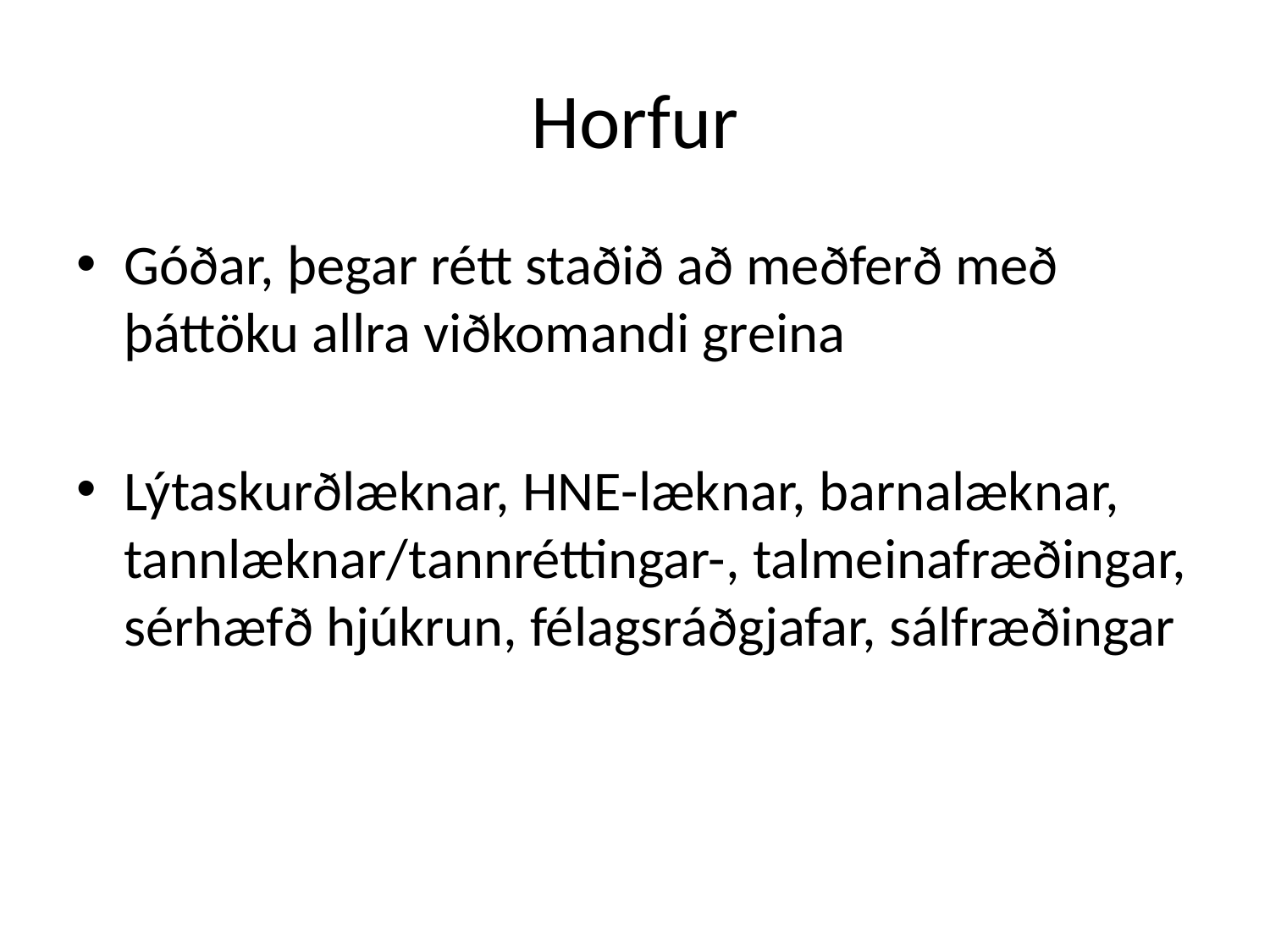

# Horfur
Góðar, þegar rétt staðið að meðferð með þáttöku allra viðkomandi greina

Lýtaskurðlæknar, HNE-læknar, barnalæknar, tannlæknar/tannréttingar-, talmeinafræðingar, sérhæfð hjúkrun, félagsráðgjafar, sálfræðingar